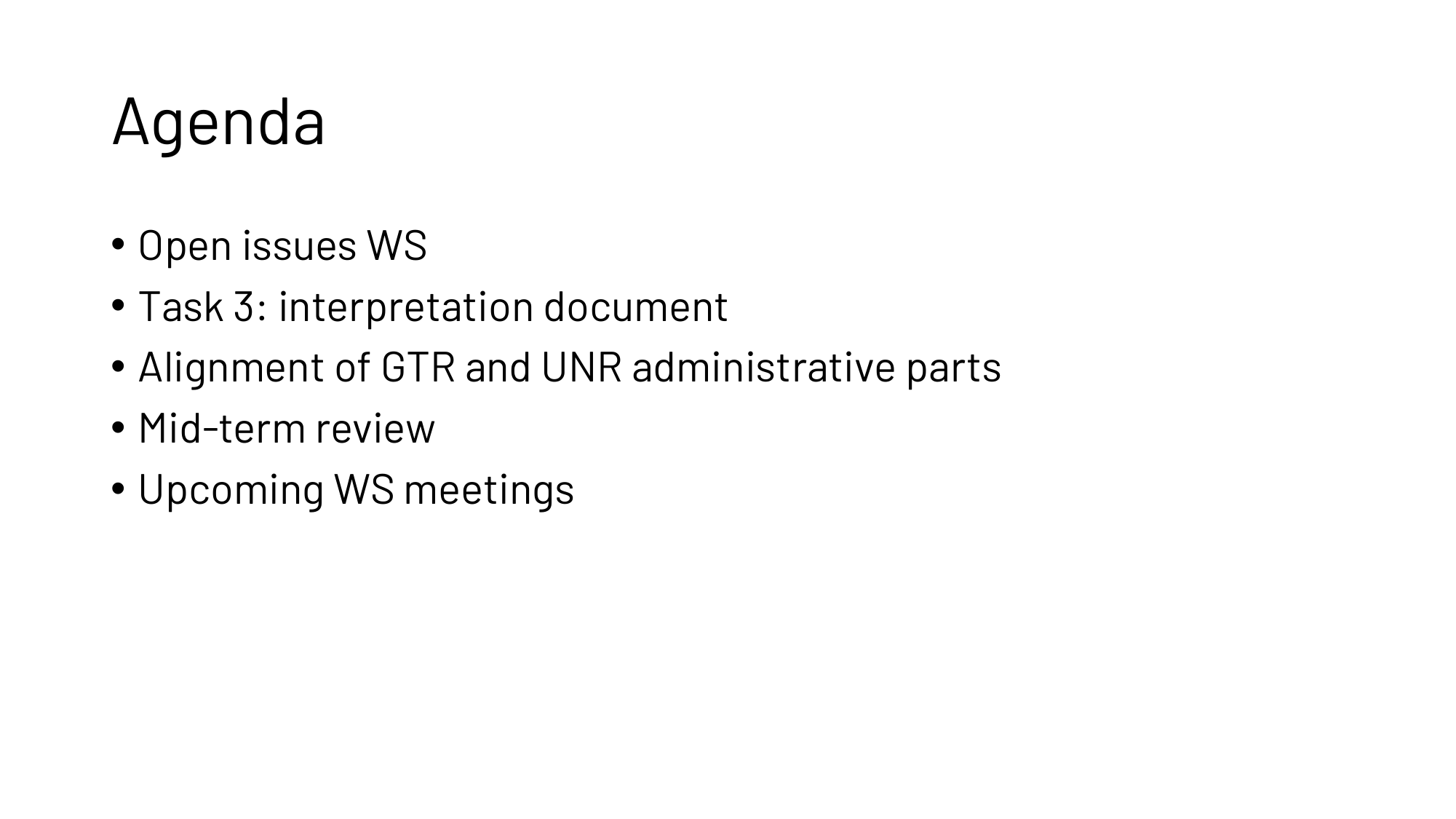

# Agenda
Open issues WS
Task 3: interpretation document
Alignment of GTR and UNR administrative parts
Mid-term review
Upcoming WS meetings